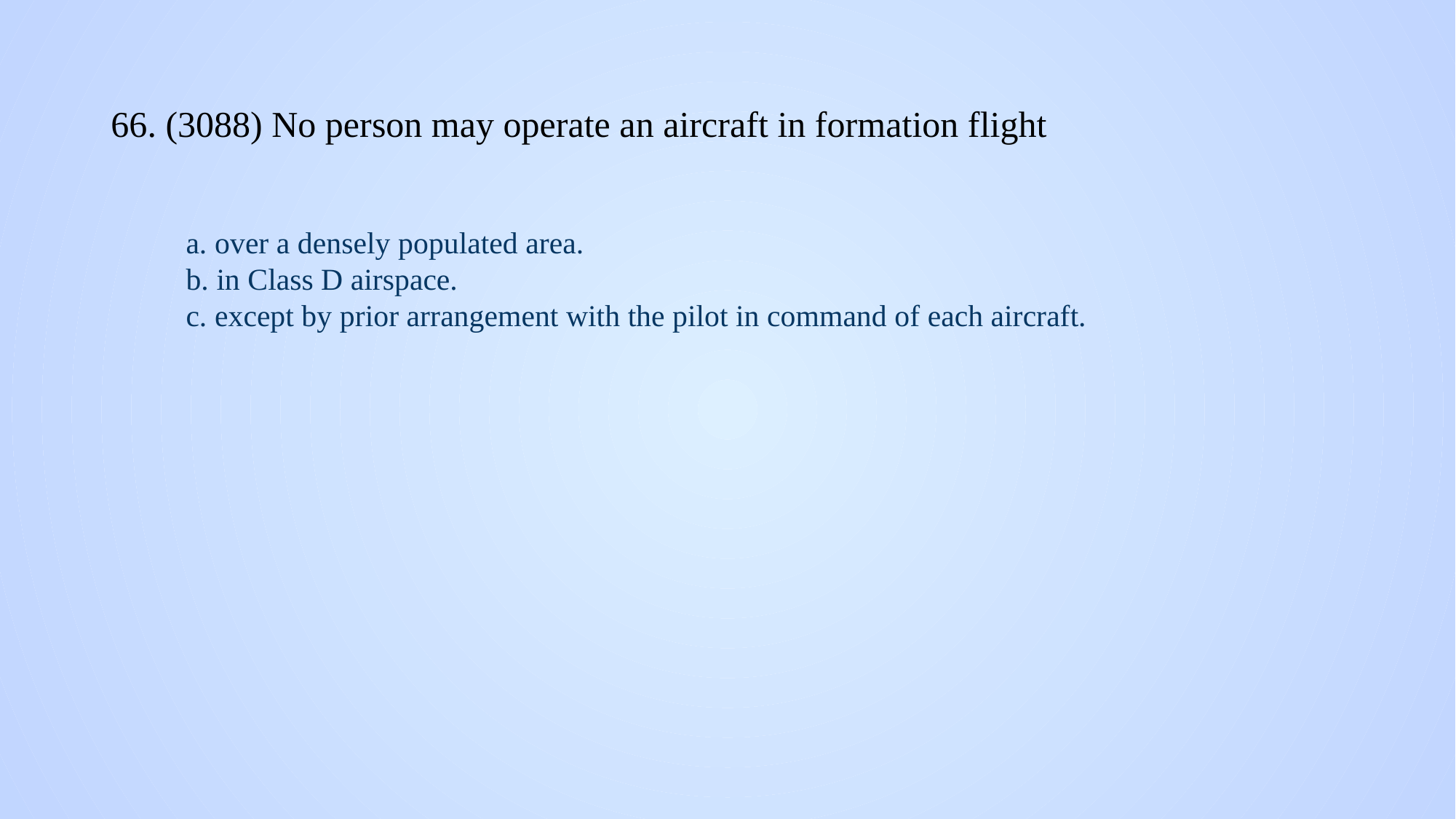

# 66. (3088) No person may operate an aircraft in formation flight
a. over a densely populated area.
b. in Class D airspace.
c. except by prior arrangement with the pilot in command of each aircraft.